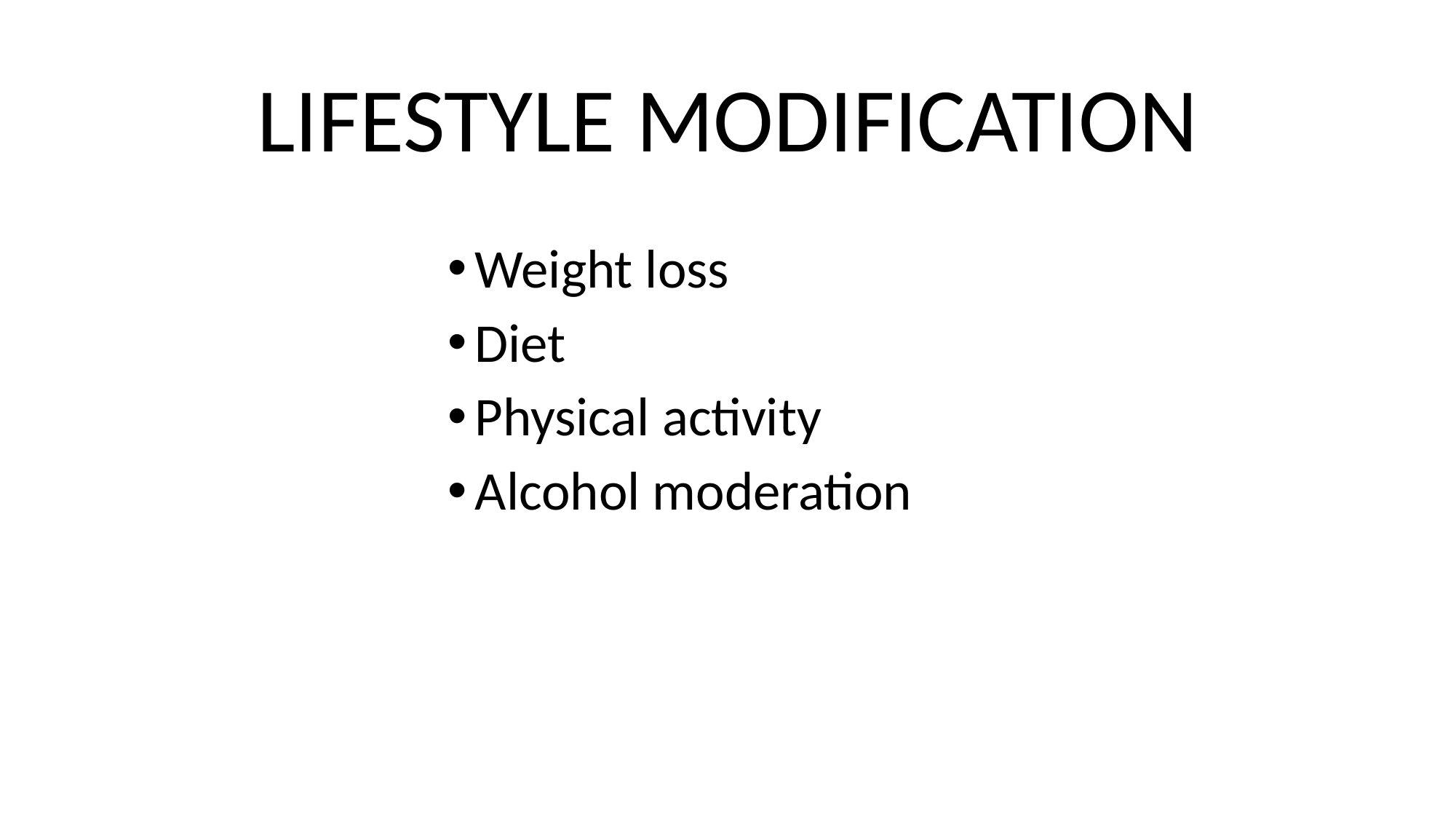

# LIFESTYLE MODIFICATION
Weight loss
Diet
Physical activity
Alcohol moderation